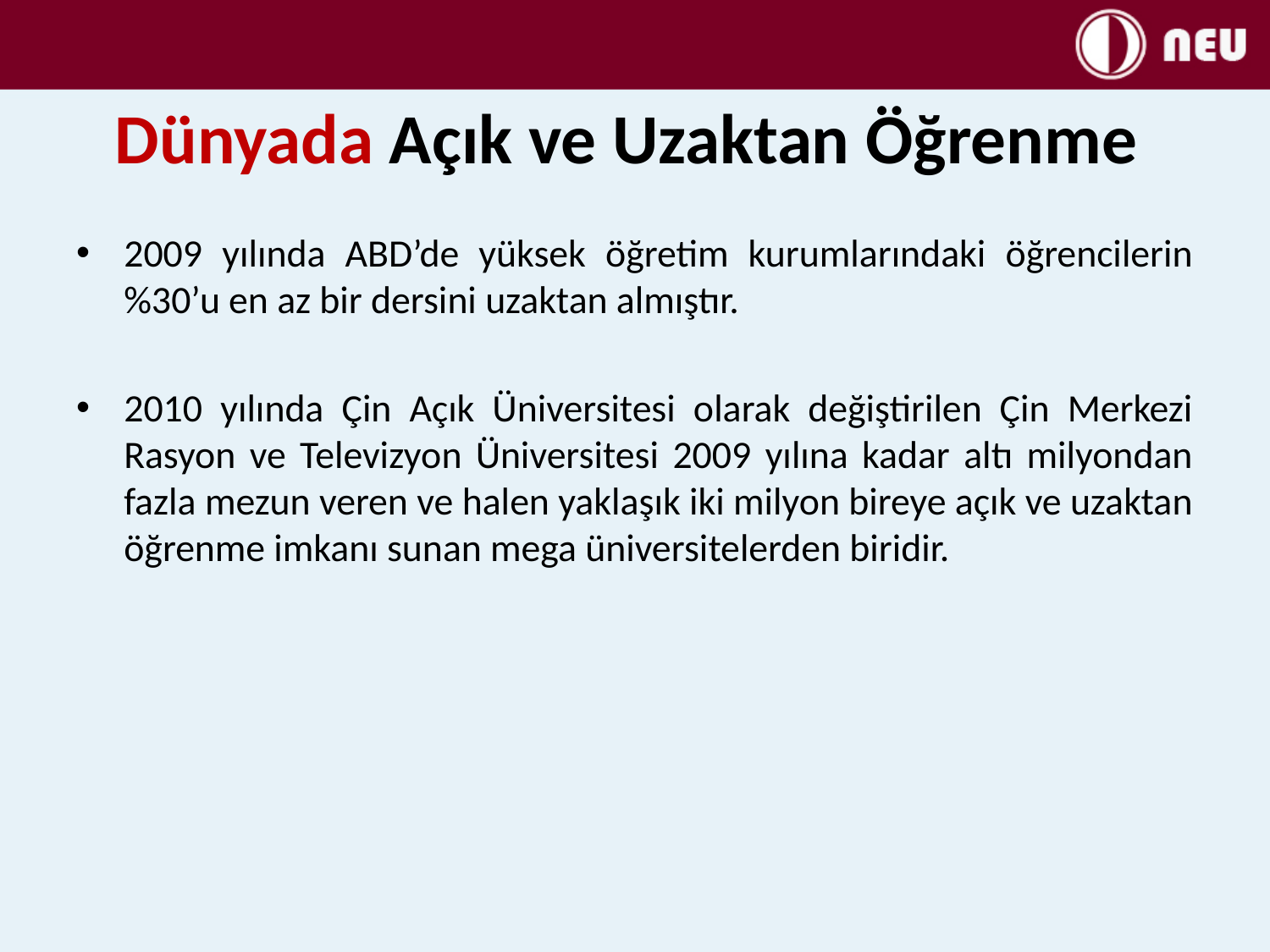

# Dünyada Açık ve Uzaktan Öğrenme
2009 yılında ABD’de yüksek öğretim kurumlarındaki öğrencilerin %30’u en az bir dersini uzaktan almıştır.

2010 yılında Çin Açık Üniversitesi olarak değiştirilen Çin Merkezi Rasyon ve Televizyon Üniversitesi 2009 yılına kadar altı milyondan fazla mezun veren ve halen yaklaşık iki milyon bireye açık ve uzaktan öğrenme imkanı sunan mega üniversitelerden biridir.